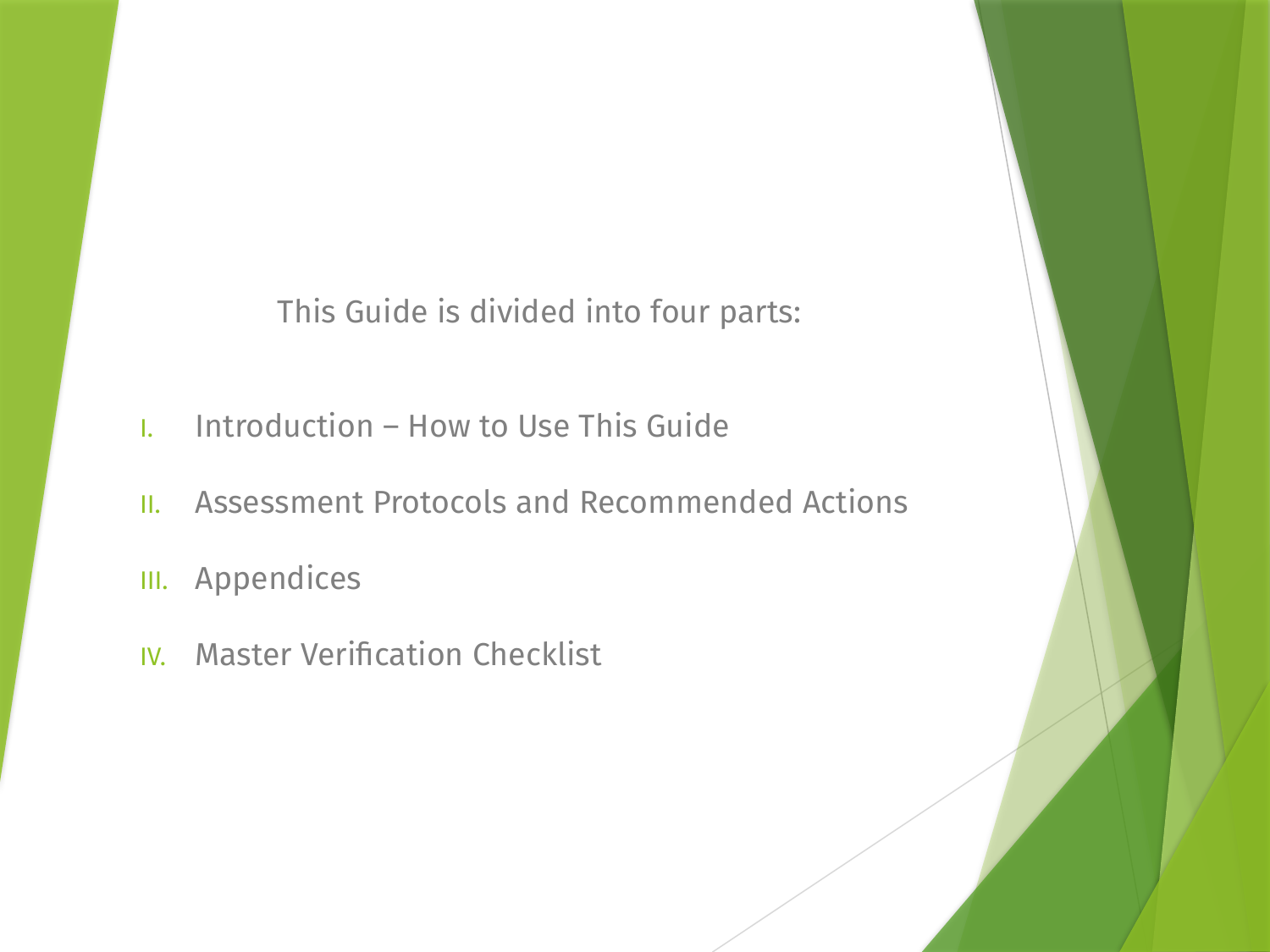

This Guide is divided into four parts:

Introduction – How to Use This Guide
Assessment Protocols and Recommended Actions
Appendices
Master Verification Checklist